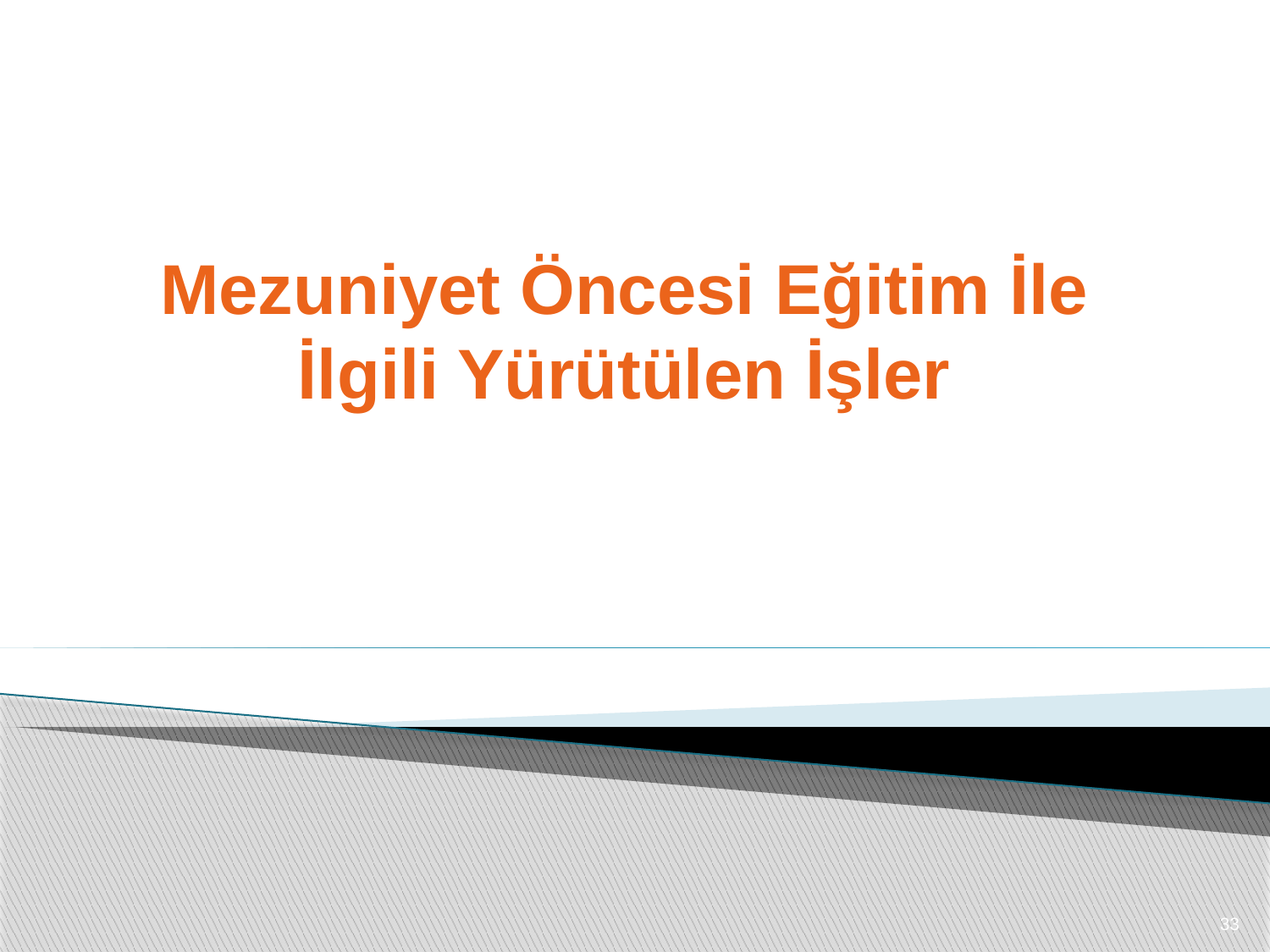

# Mezuniyet Öncesi Eğitim İle İlgili Yürütülen İşler
33